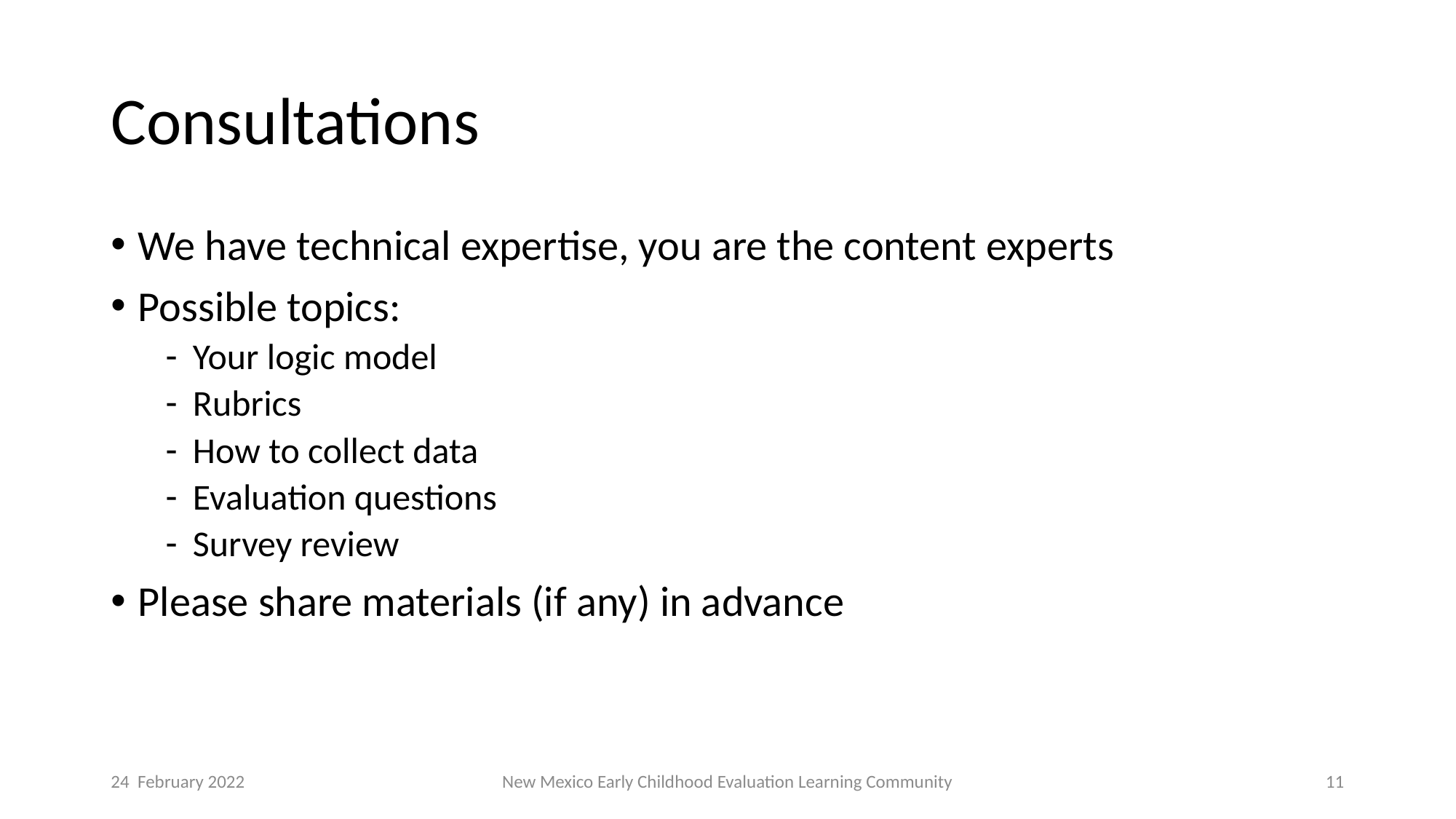

# Consultations
We have technical expertise, you are the content experts
Possible topics:
Your logic model
Rubrics
How to collect data
Evaluation questions
Survey review
Please share materials (if any) in advance
24  February 2022
New Mexico Early Childhood Evaluation Learning Community
11